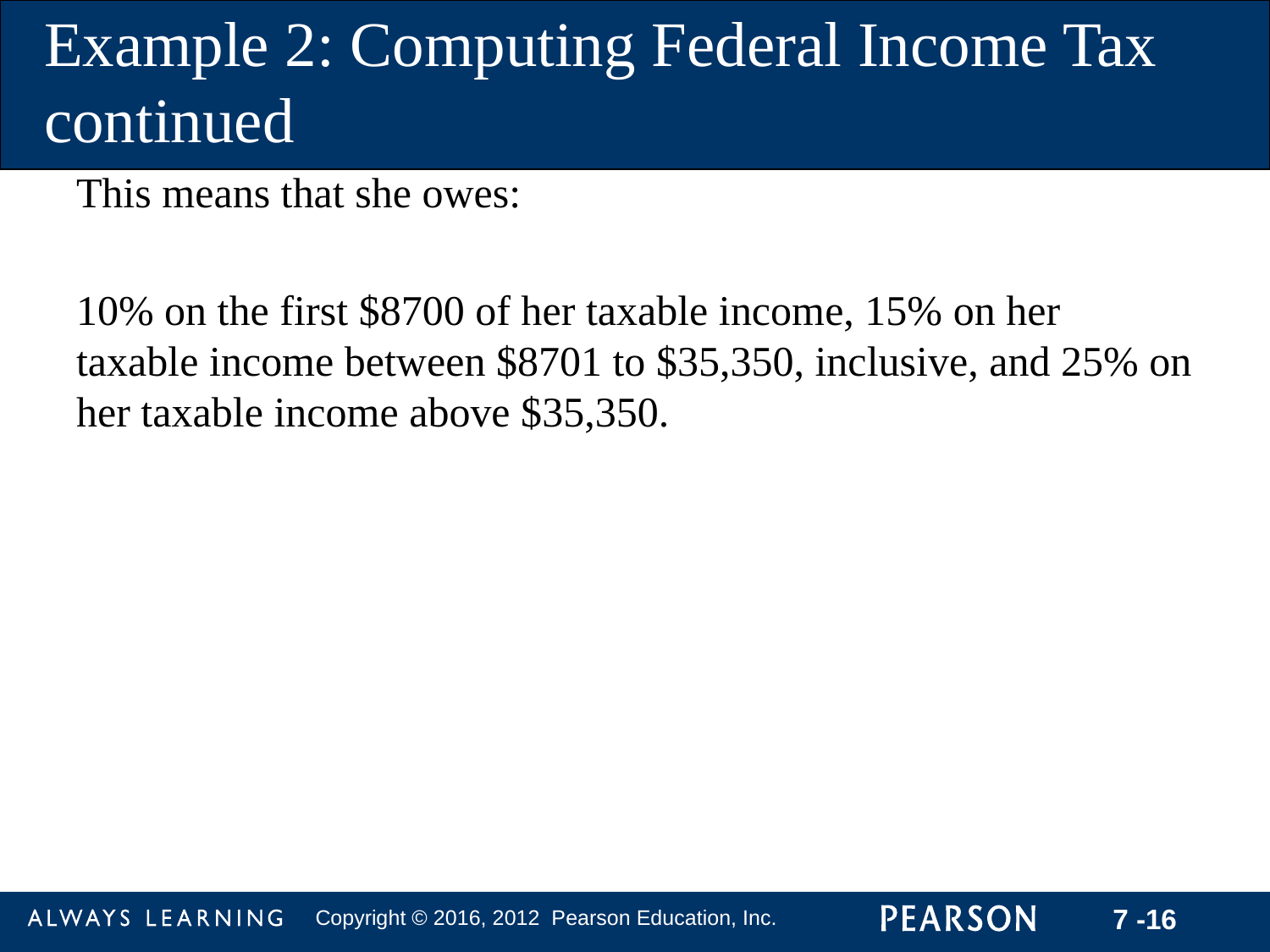

Example 2: Computing Federal Income Tax continued
This means that she owes:

10% on the first $8700 of her taxable income, 15% on her taxable income between $8701 to $35,350, inclusive, and 25% on her taxable income above $35,350.